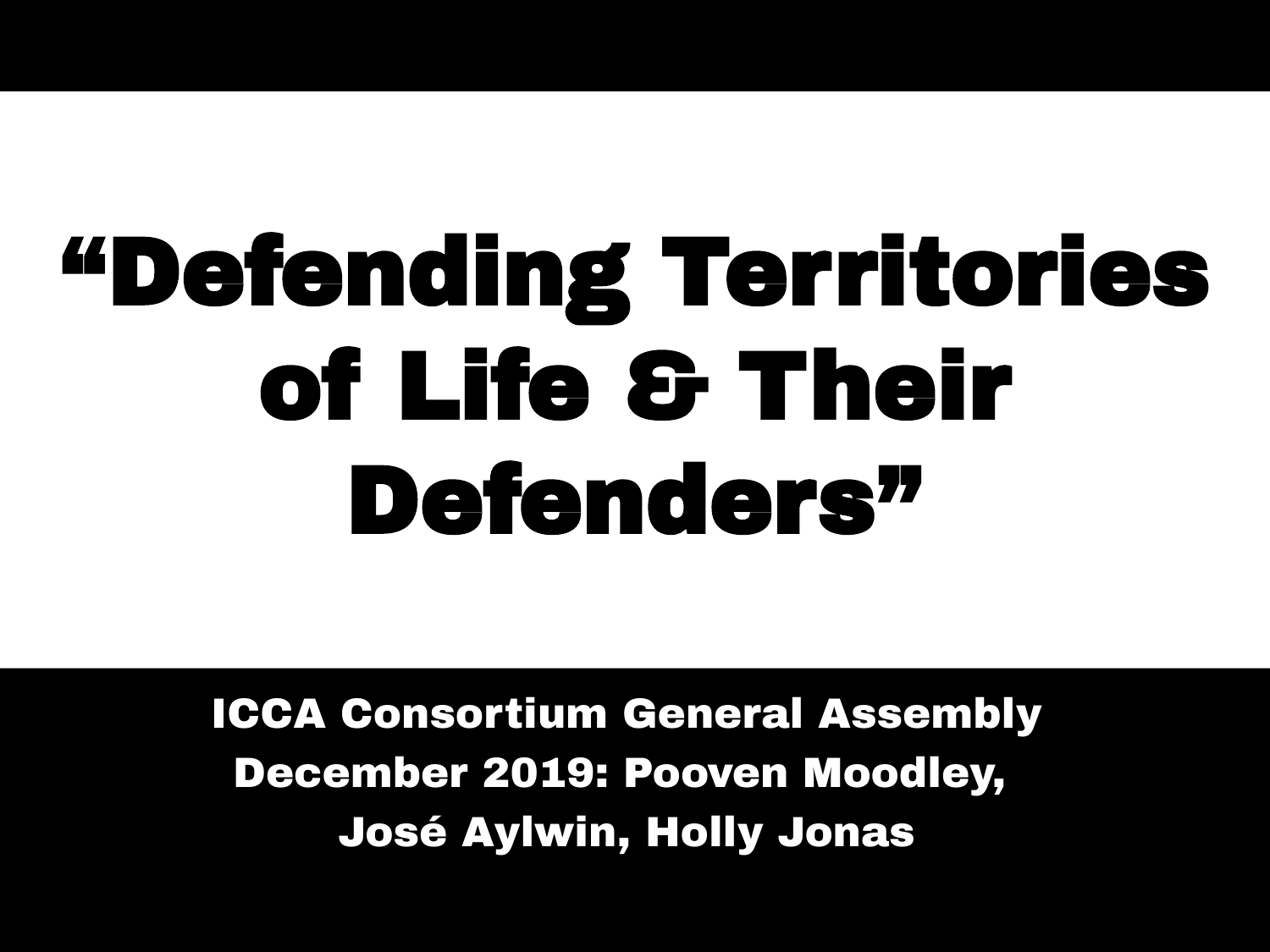

# “Defending Territories of Life & Their Defenders”
ICCA Consortium General Assembly
December 2019: Pooven Moodley,
José Aylwin, Holly Jonas